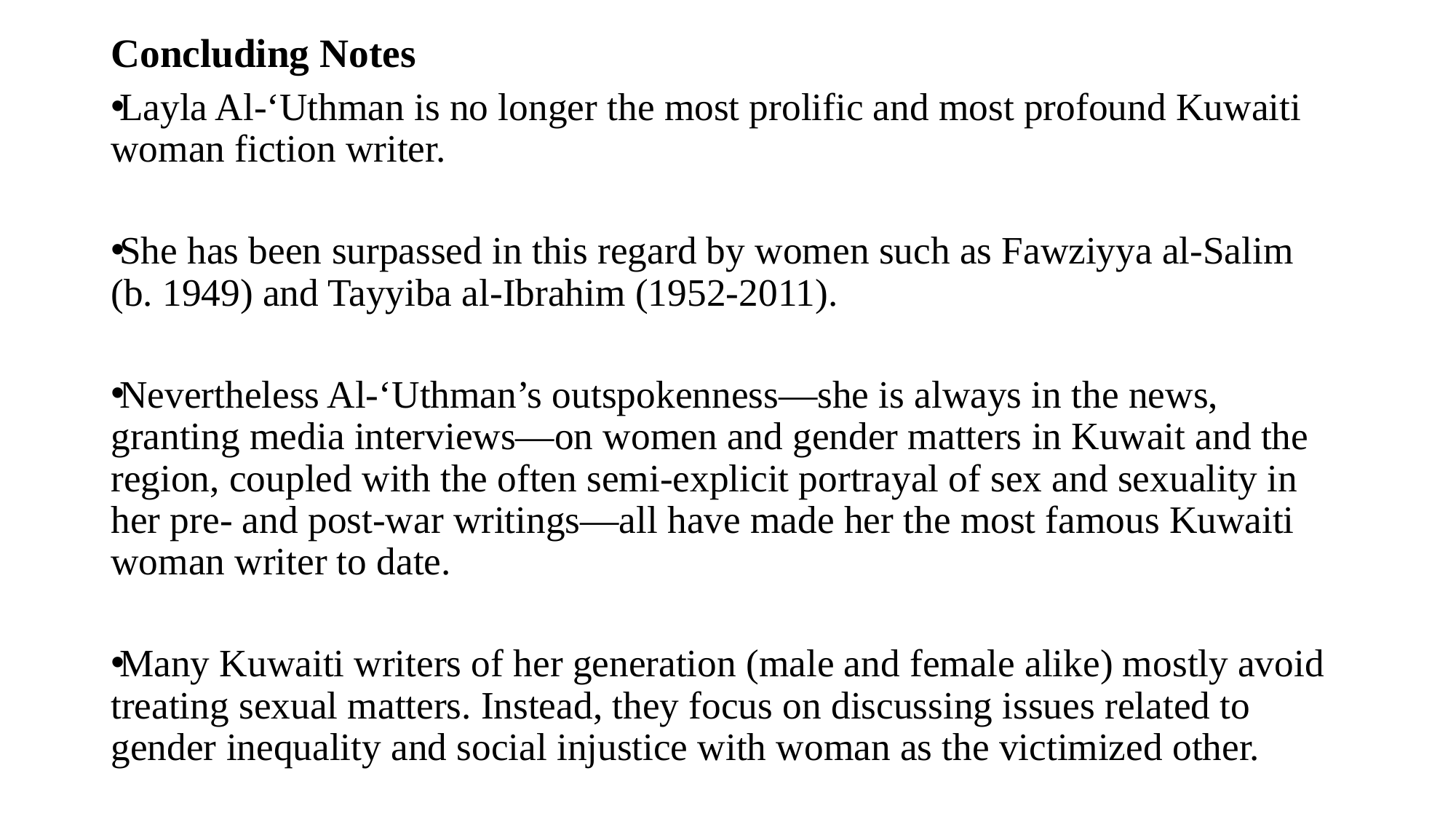

# Concluding Notes
Layla Al-‘Uthman is no longer the most prolific and most profound Kuwaiti woman fiction writer.

She has been surpassed in this regard by women such as Fawziyya al-Salim (b. 1949) and Tayyiba al-Ibrahim (1952-2011).

Nevertheless Al-‘Uthman’s outspokenness—she is always in the news, granting media interviews—on women and gender matters in Kuwait and the region, coupled with the often semi-explicit portrayal of sex and sexuality in her pre- and post-war writings—all have made her the most famous Kuwaiti woman writer to date.

Many Kuwaiti writers of her generation (male and female alike) mostly avoid treating sexual matters. Instead, they focus on discussing issues related to gender inequality and social injustice with woman as the victimized other.